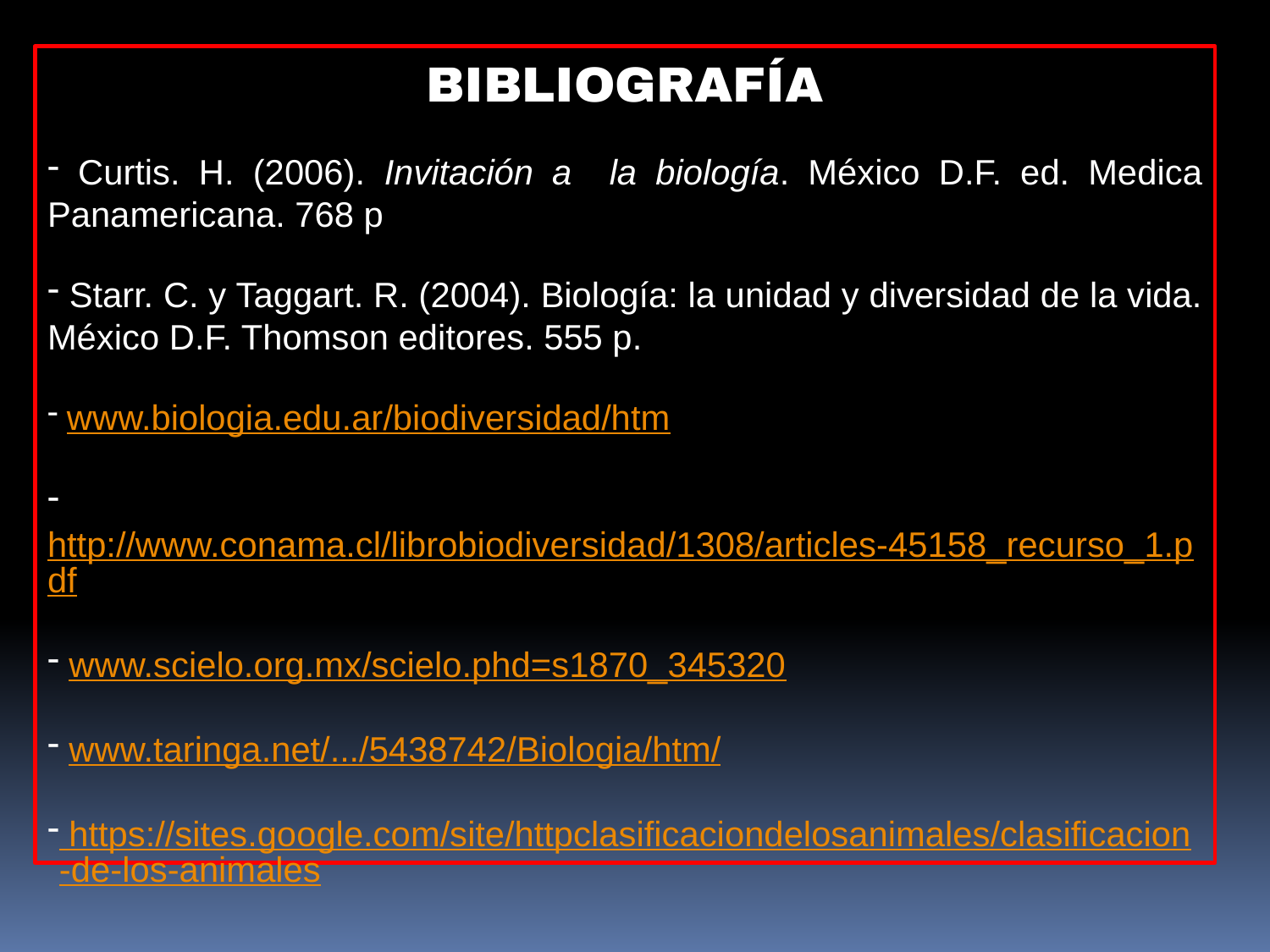

BIBLIOGRAFÍA

 Curtis. H. (2006). Invitación a  la biología. México D.F. ed. Medica Panamericana. 768 p.

 Starr. C. y Taggart. R. (2004). Biología: la unidad y diversidad de la vida. México D.F. Thomson editores. 555 p.

 www.biologia.edu.ar/biodiversidad/htm

 http://www.conama.cl/librobiodiversidad/1308/articles-45158_recurso_1.pdf

 www.scielo.org.mx/scielo.phd=s1870_345320

 www.taringa.net/.../5438742/Biologia/htm/

 https://sites.google.com/site/httpclasificaciondelosanimales/clasificacion-de-los-animales